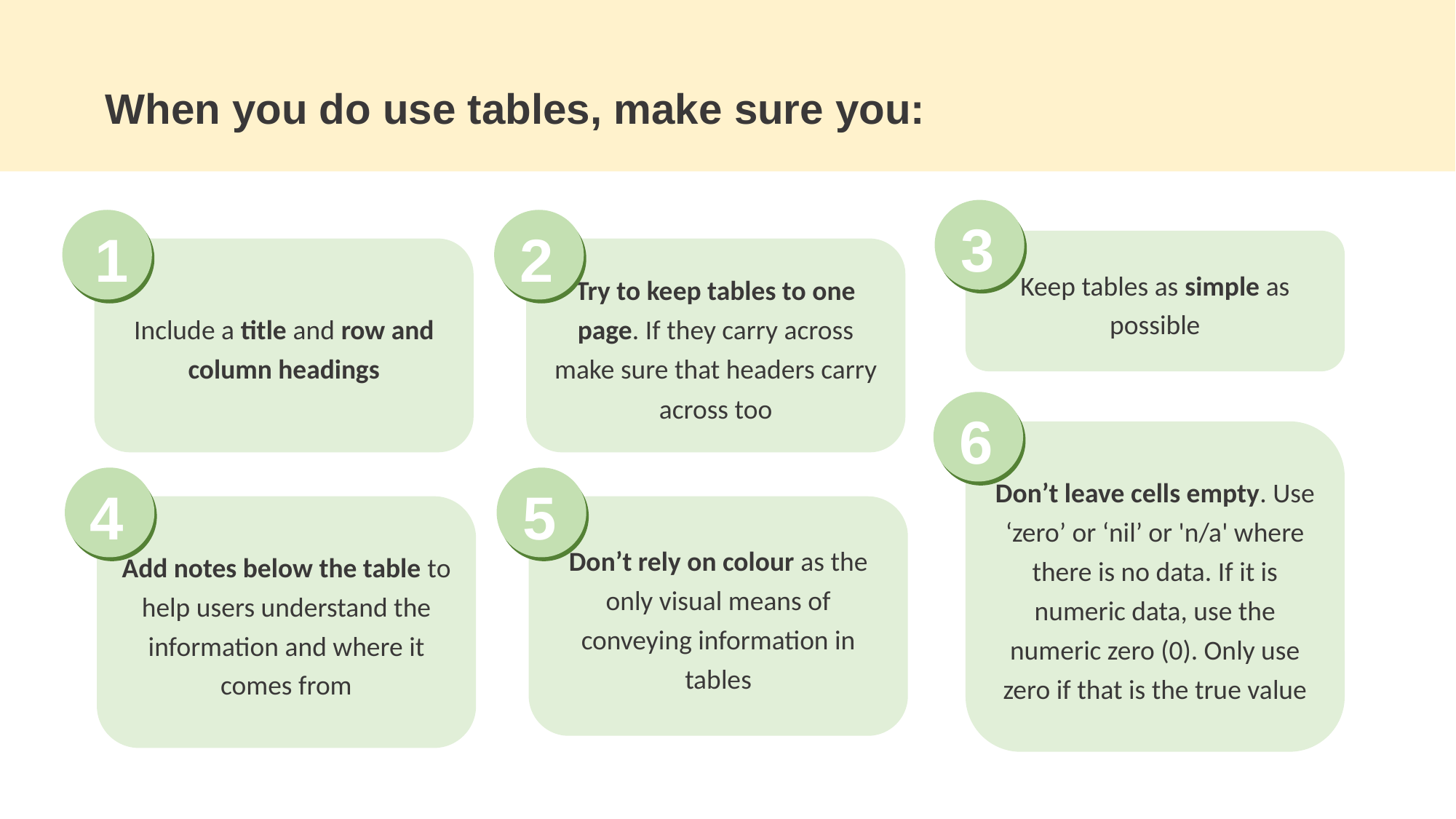

When you do use tables, make sure you:

3

1
2
Keep tables as simple as possible
Include a title and row and column headings
Try to keep tables to one page. If they carry across make sure that headers carry across too

6
Don’t leave cells empty. Use ‘zero’ or ‘nil’ or 'n/a' where there is no data. If it is numeric data, use the numeric zero (0). Only use zero if that is the true value

4
5
Add notes below the table to help users understand the information and where it comes from
Don’t rely on colour as the only visual means of conveying information in tables